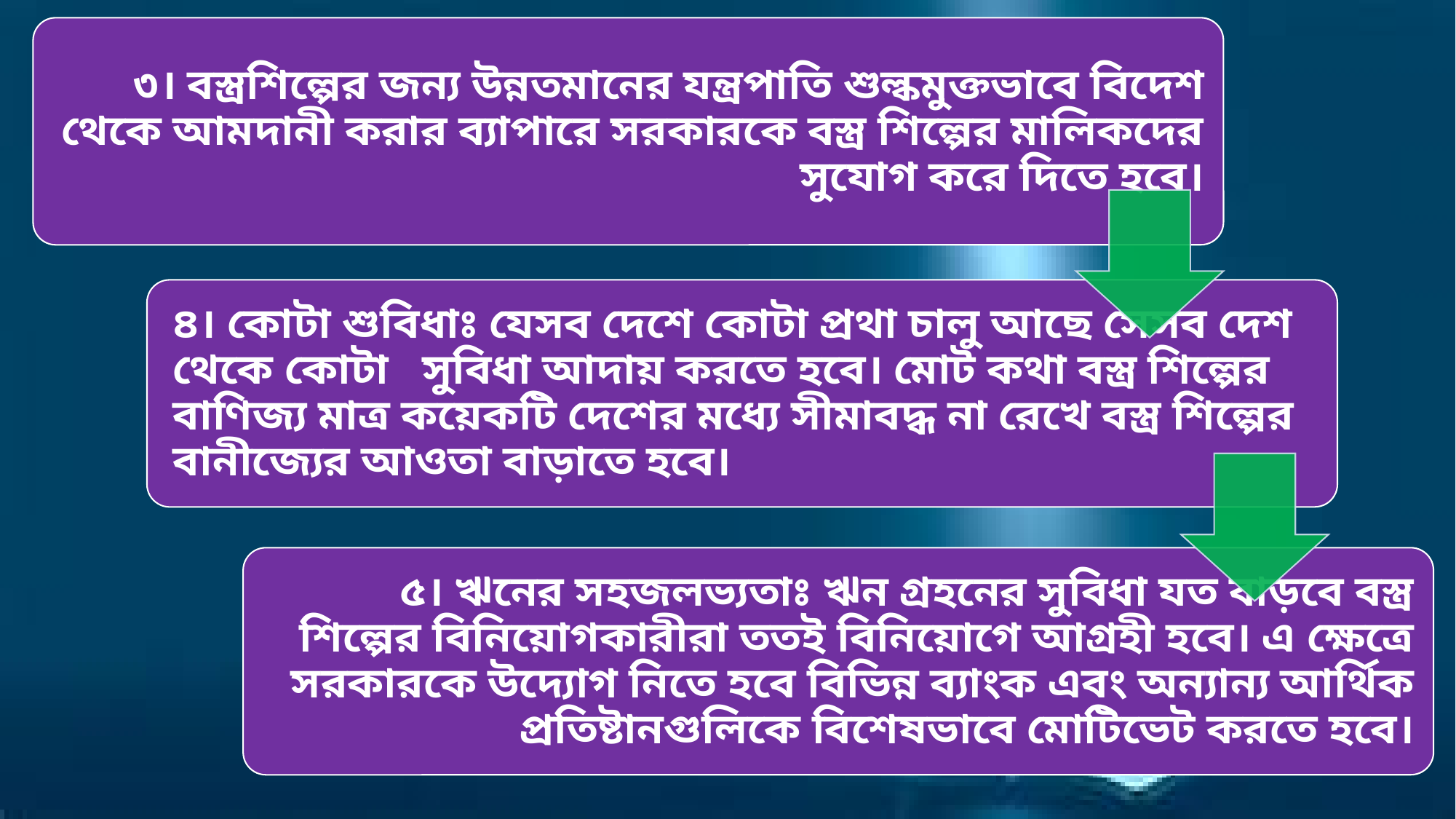

৩। বস্ত্রশিল্পের জন্য উন্নতমানের যন্ত্রপাতি শুল্কমুক্তভাবে বিদেশ থেকে আমদানী করার ব্যাপারে সরকারকে বস্ত্র শিল্পের মালিকদের সুযোগ করে দিতে হবে।
৪। কোটা শুবিধাঃ যেসব দেশে কোটা প্রথা চালু আছে সেসব দেশ থেকে কোটা   সুবিধা আদায় করতে হবে। মোট কথা বস্ত্র শিল্পের বাণিজ্য মাত্র কয়েকটি দেশের মধ্যে সীমাবদ্ধ না রেখে বস্ত্র শিল্পের বানীজ্যের আওতা বাড়াতে হবে।
৫। ঋনের সহজলভ্যতাঃ ঋন গ্রহনের সুবিধা যত বাড়বে বস্ত্র শিল্পের বিনিয়োগকারীরা ততই বিনিয়োগে আগ্রহী হবে। এ ক্ষেত্রে সরকারকে উদ্যোগ নিতে হবে বিভিন্ন ব্যাংক এবং অন্যান্য আর্থিক প্রতিষ্টানগুলিকে বিশেষভাবে মোটিভেট করতে হবে।